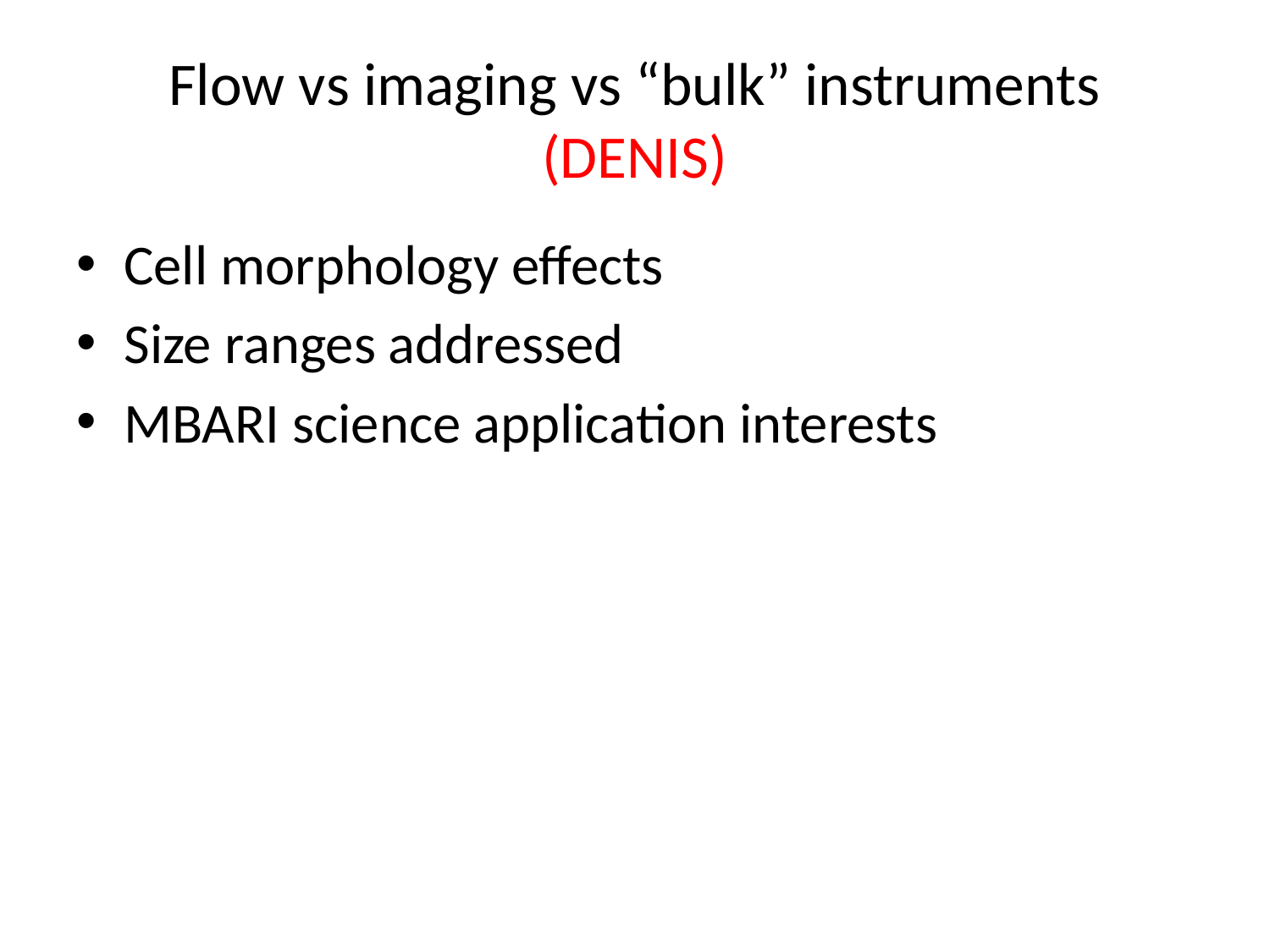

# Flow vs imaging vs “bulk” instruments (DENIS)
Cell morphology effects
Size ranges addressed
MBARI science application interests